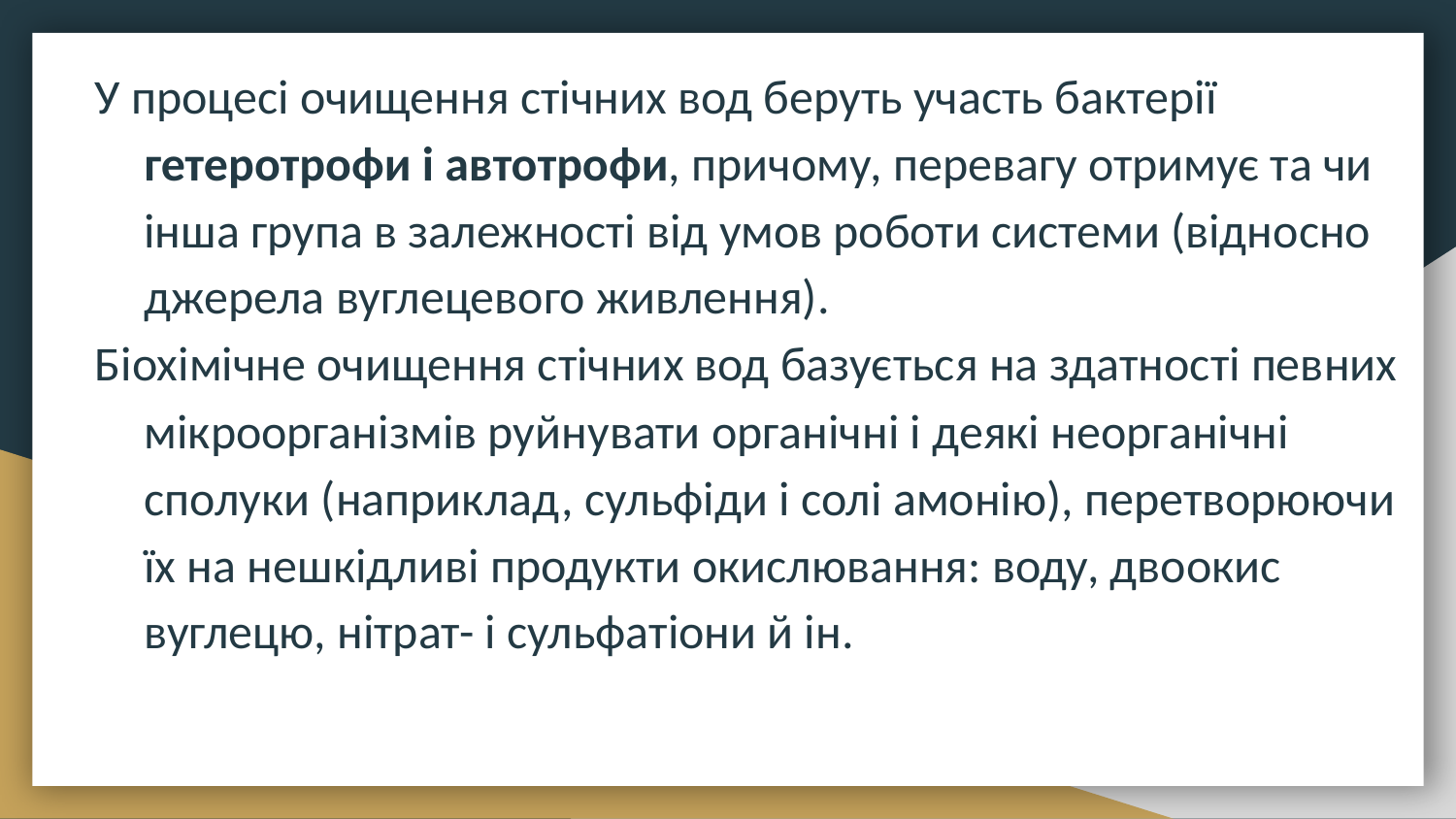

У процесі очищення стічних вод беруть участь бактерії гетеротрофи і автотрофи, причому, перевагу отримує та чи інша група в залежності від умов роботи системи (відносно джерела вуглецевого живлення).
Біохімічне очищення стічних вод базується на здатності певних мікроорганізмів руйнувати органічні і деякі неорганічні сполуки (наприклад, сульфіди і солі амонію), перетворюючи їх на нешкідливі продукти окислювання: воду, двоокис вуглецю, нітрат- і сульфатіони й ін.